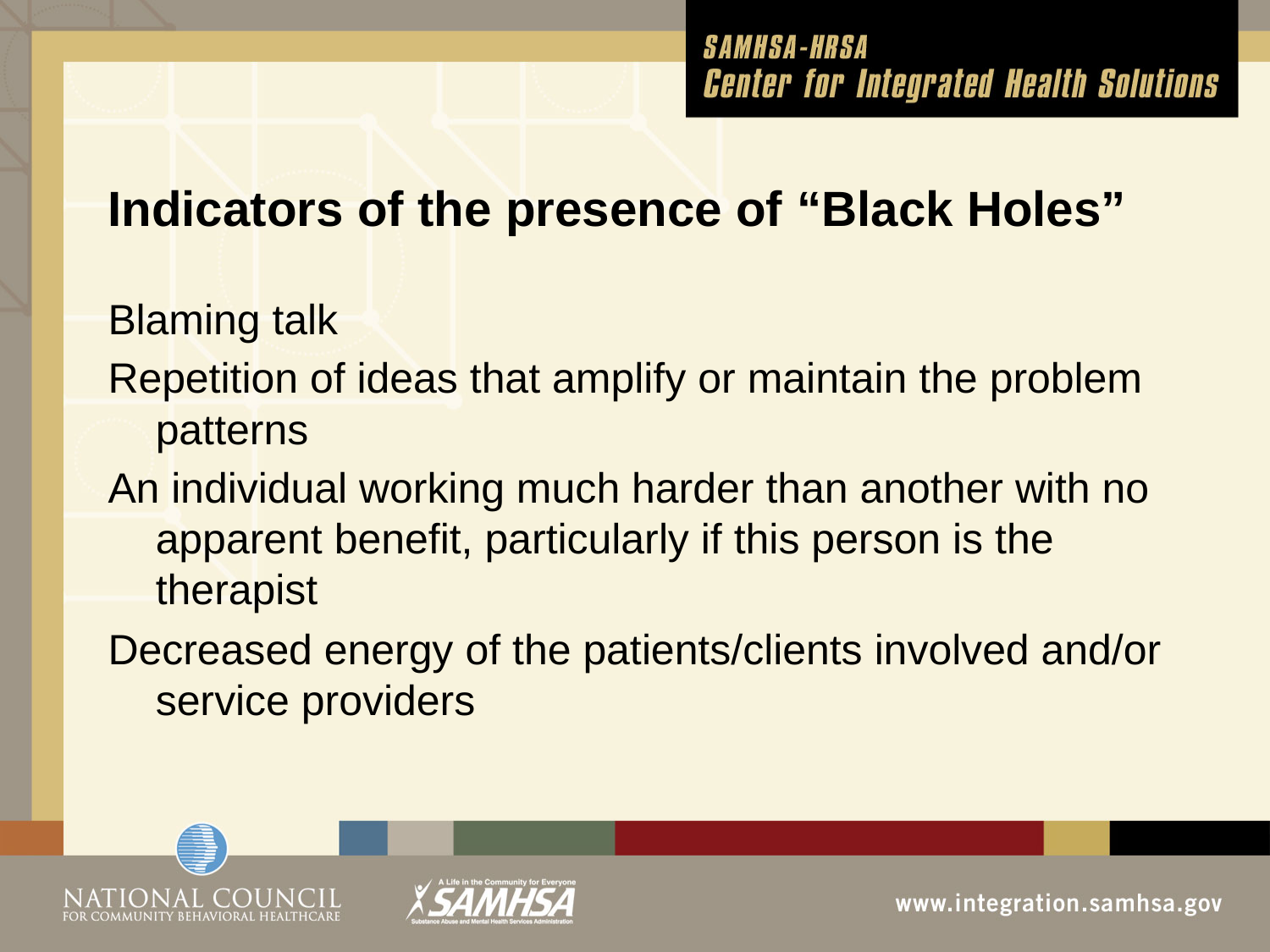

Indicators of the presence of “Black Holes”
Blaming talk
Repetition of ideas that amplify or maintain the problem patterns
An individual working much harder than another with no apparent benefit, particularly if this person is the therapist
Decreased energy of the patients/clients involved and/or service providers